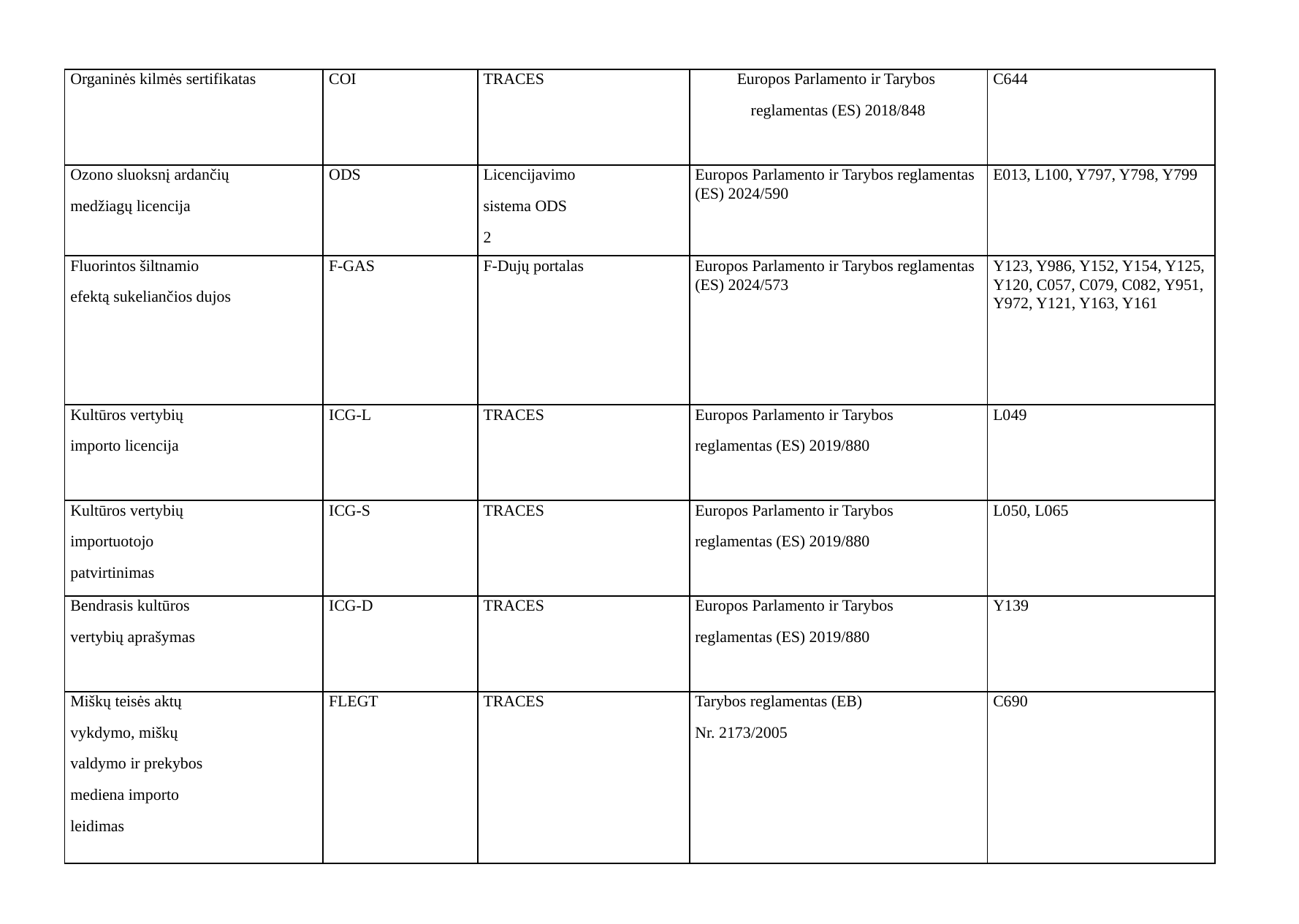

| Organinės kilmės sertifikatas | COI | TRACES | Europos Parlamento ir Tarybos reglamentas (ES) 2018/848 | C644 |
| --- | --- | --- | --- | --- |
| Ozono sluoksnį ardančių medžiagų licencija | ODS | Licencijavimo sistema ODS 2 | Europos Parlamento ir Tarybos reglamentas (ES) 2024/590 | E013, L100, Y797, Y798, Y799 |
| Fluorintos šiltnamio efektą sukeliančios dujos | F-GAS | F-Dujų portalas | Europos Parlamento ir Tarybos reglamentas (ES) 2024/573 | Y123, Y986, Y152, Y154, Y125, Y120, C057, C079, C082, Y951, Y972, Y121, Y163, Y161 |
| Kultūros vertybių importo licencija | ICG-L | TRACES | Europos Parlamento ir Tarybos reglamentas (ES) 2019/880 | L049 |
| Kultūros vertybių importuotojo patvirtinimas | ICG-S | TRACES | Europos Parlamento ir Tarybos reglamentas (ES) 2019/880 | L050, L065 |
| Bendrasis kultūros vertybių aprašymas | ICG-D | TRACES | Europos Parlamento ir Tarybos reglamentas (ES) 2019/880 | Y139 |
| Miškų teisės aktų vykdymo, miškų valdymo ir prekybos mediena importo leidimas | FLEGT | TRACES | Tarybos reglamentas (EB) Nr. 2173/2005 | C690 |